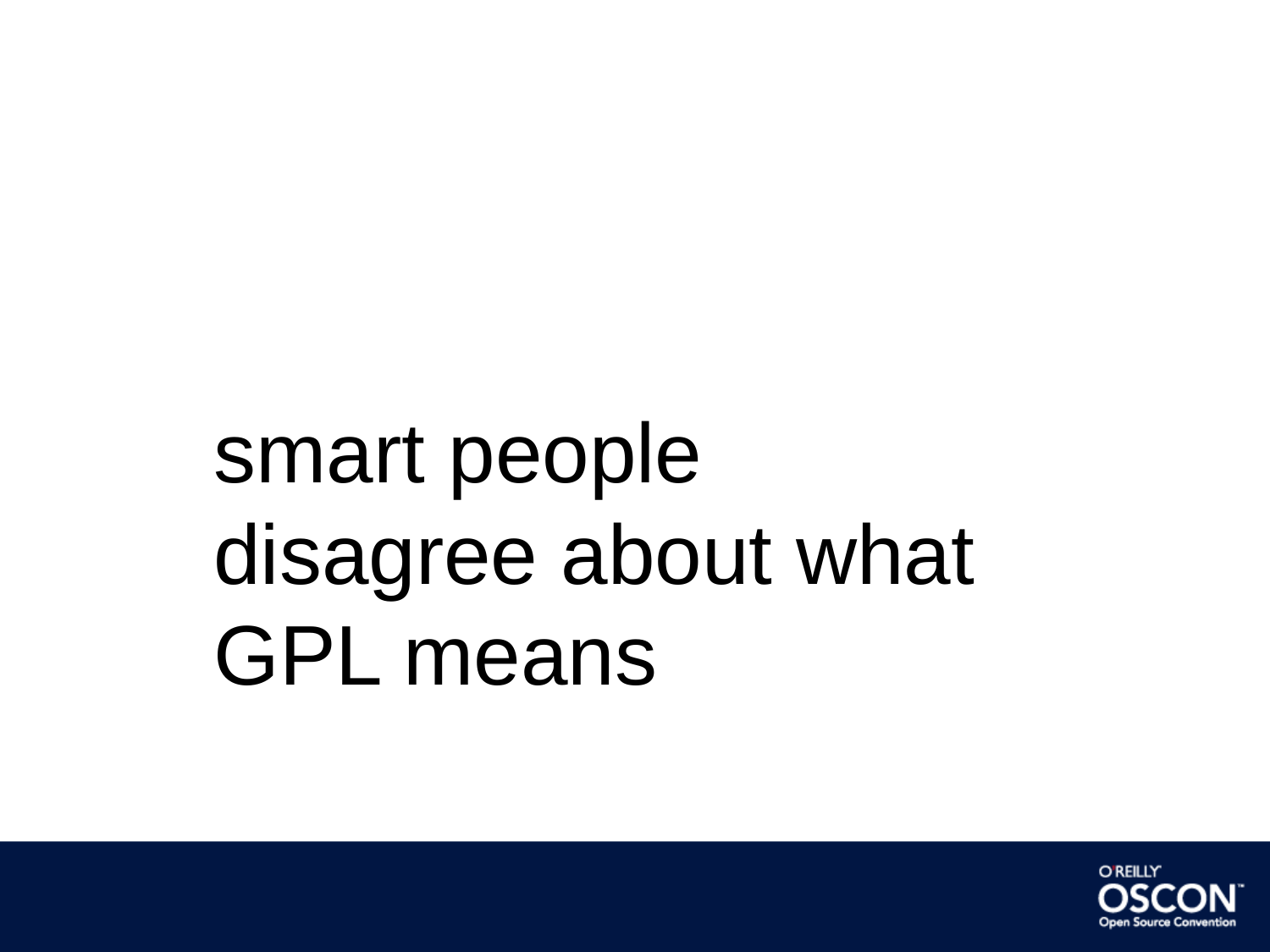

smart people disagree about what GPL means